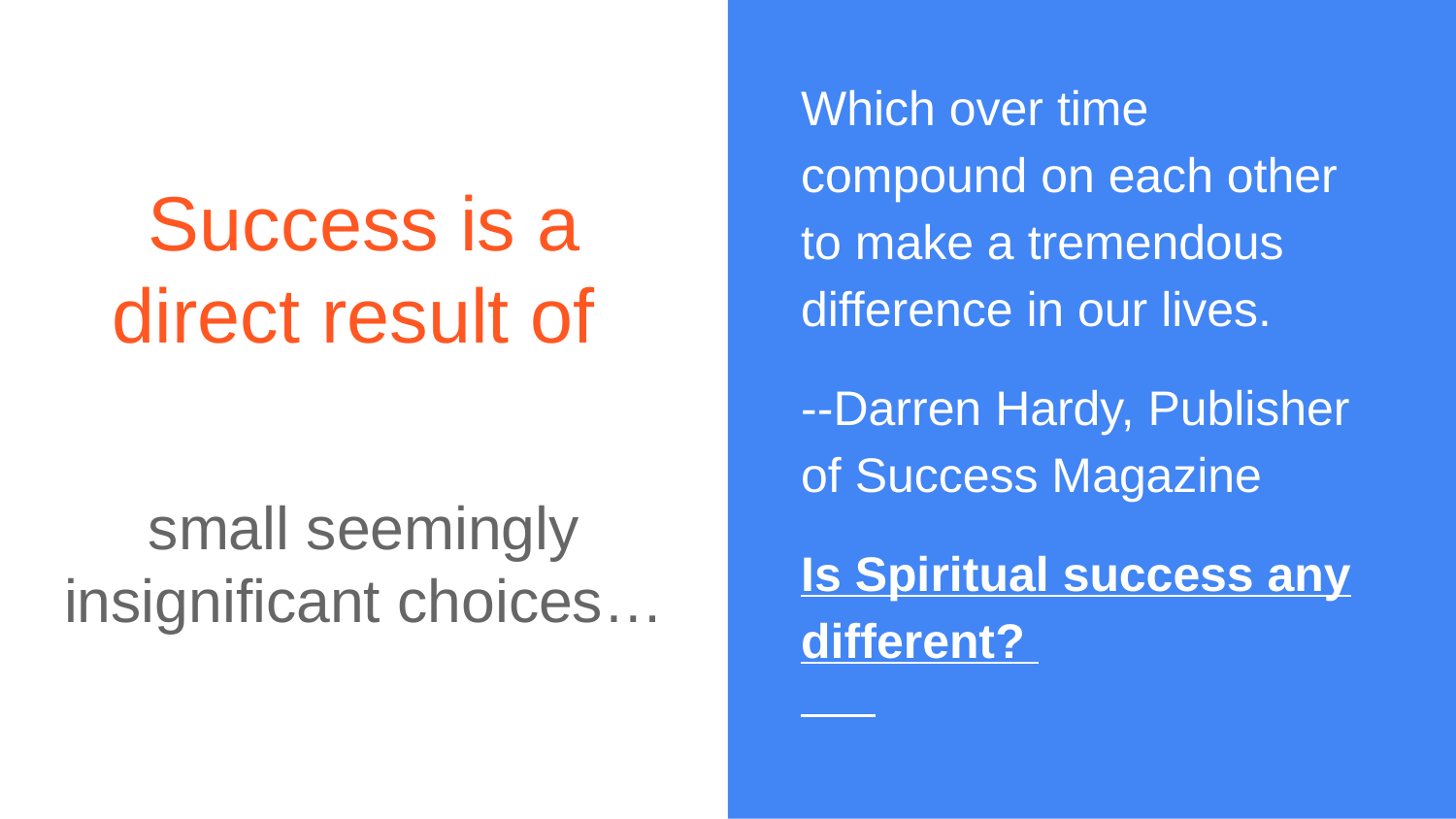

Which over time compound on each other to make a tremendous difference in our lives.
--Darren Hardy, Publisher of Success Magazine
Is Spiritual success any different?
# Success is a direct result of
small seemingly insignificant choices…